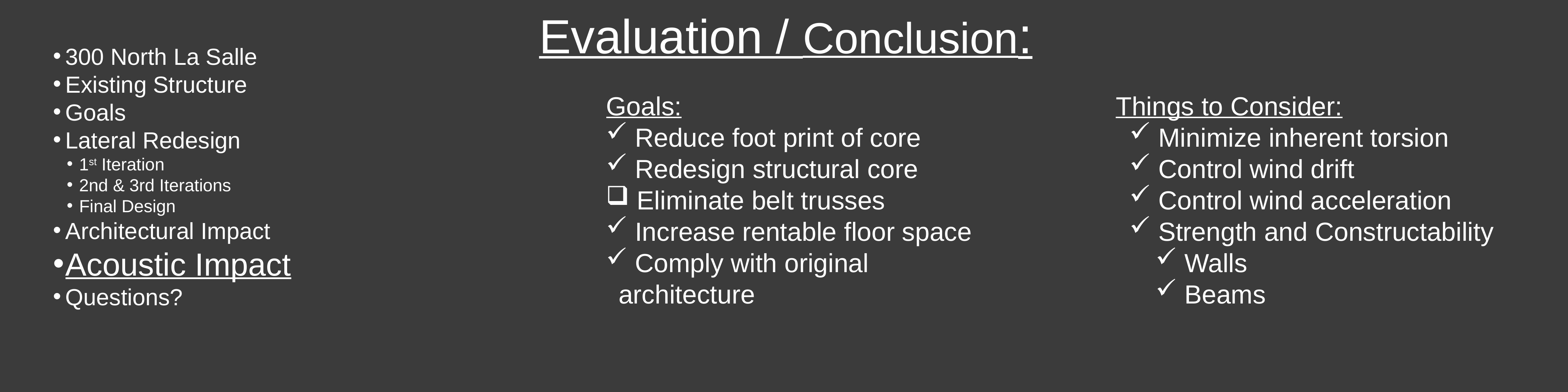

Evaluation / Conclusion:
300 North La Salle
Existing Structure
Goals
Lateral Redesign
1st Iteration
2nd & 3rd Iterations
Final Design
Architectural Impact
Acoustic Impact
Questions?
Goals:
 Reduce foot print of core
 Redesign structural core
 Eliminate belt trusses
 Increase rentable floor space
 Comply with original architecture
Things to Consider:
 Minimize inherent torsion
 Control wind drift
 Control wind acceleration
 Strength and Constructability
 Walls
 Beams